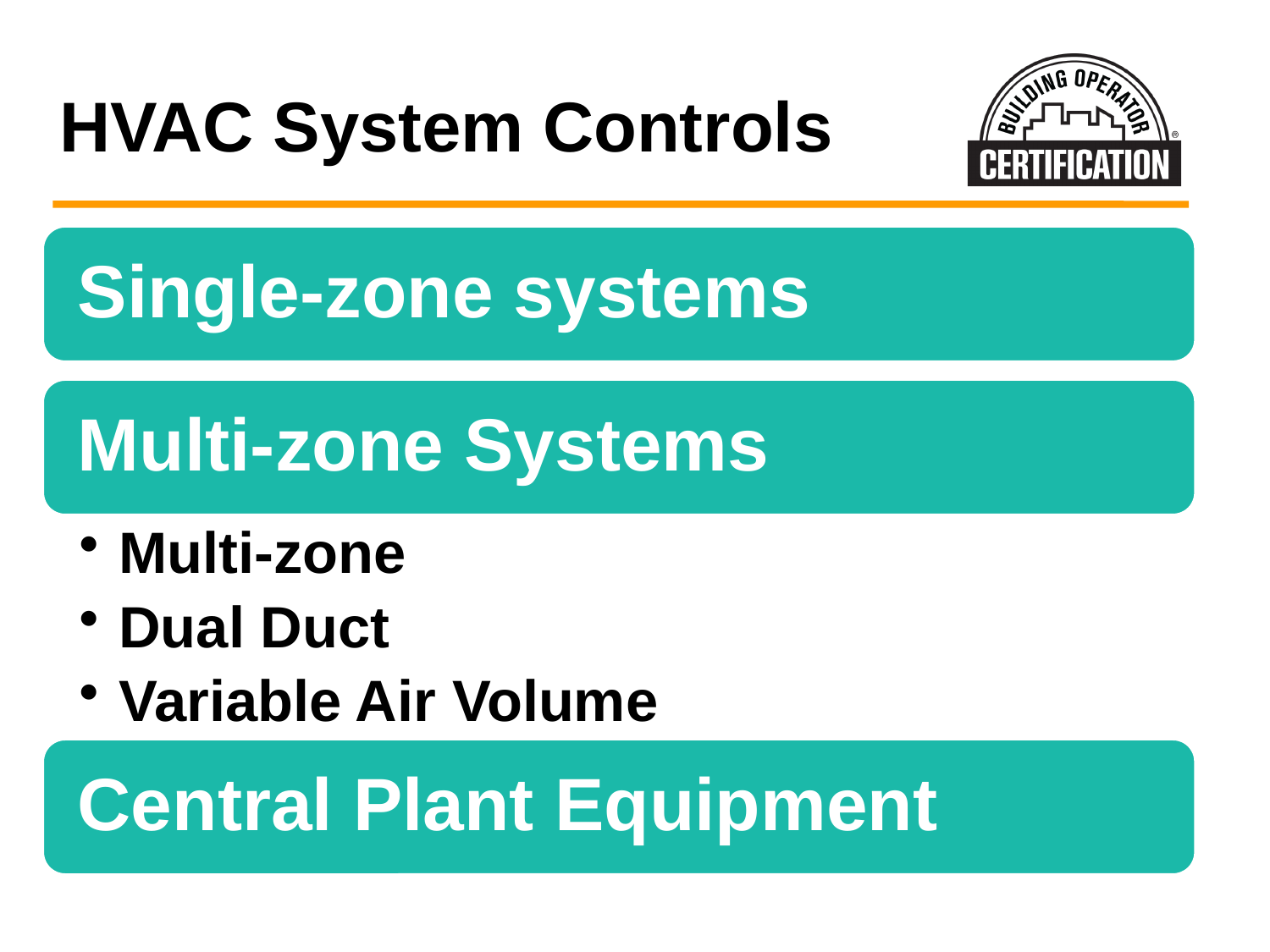

HVAC System Controls
Single-zone systems
Multi-zone Systems
Multi-zone
Dual Duct
Variable Air Volume
Central Plant Equipment